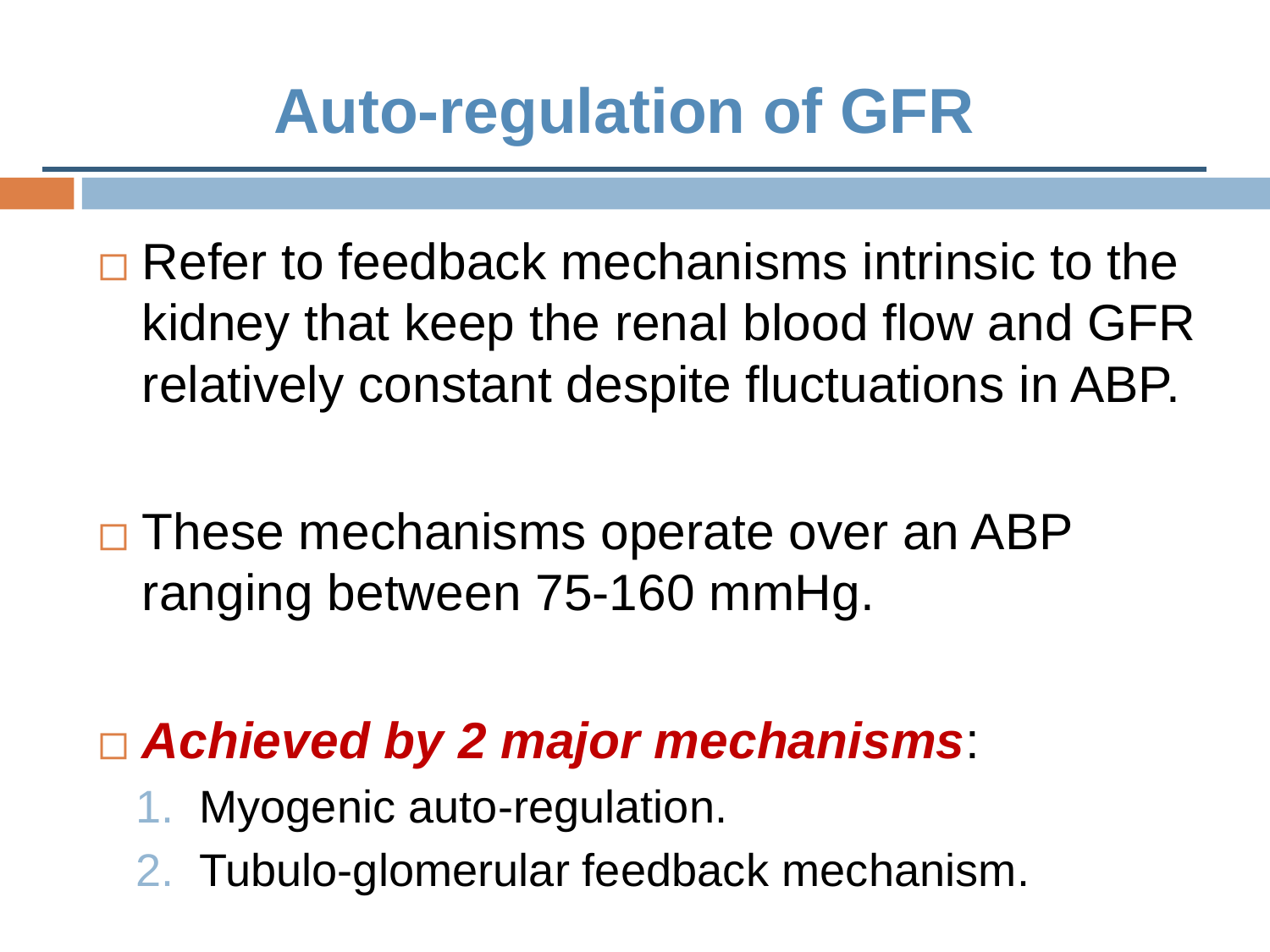

Auto-regulation of GFR
Refer to feedback mechanisms intrinsic to the kidney that keep the renal blood flow and GFR relatively constant despite fluctuations in ABP.

These mechanisms operate over an ABP ranging between 75-160 mmHg.

Achieved by 2 major mechanisms:
Myogenic auto-regulation.
Tubulo-glomerular feedback mechanism.